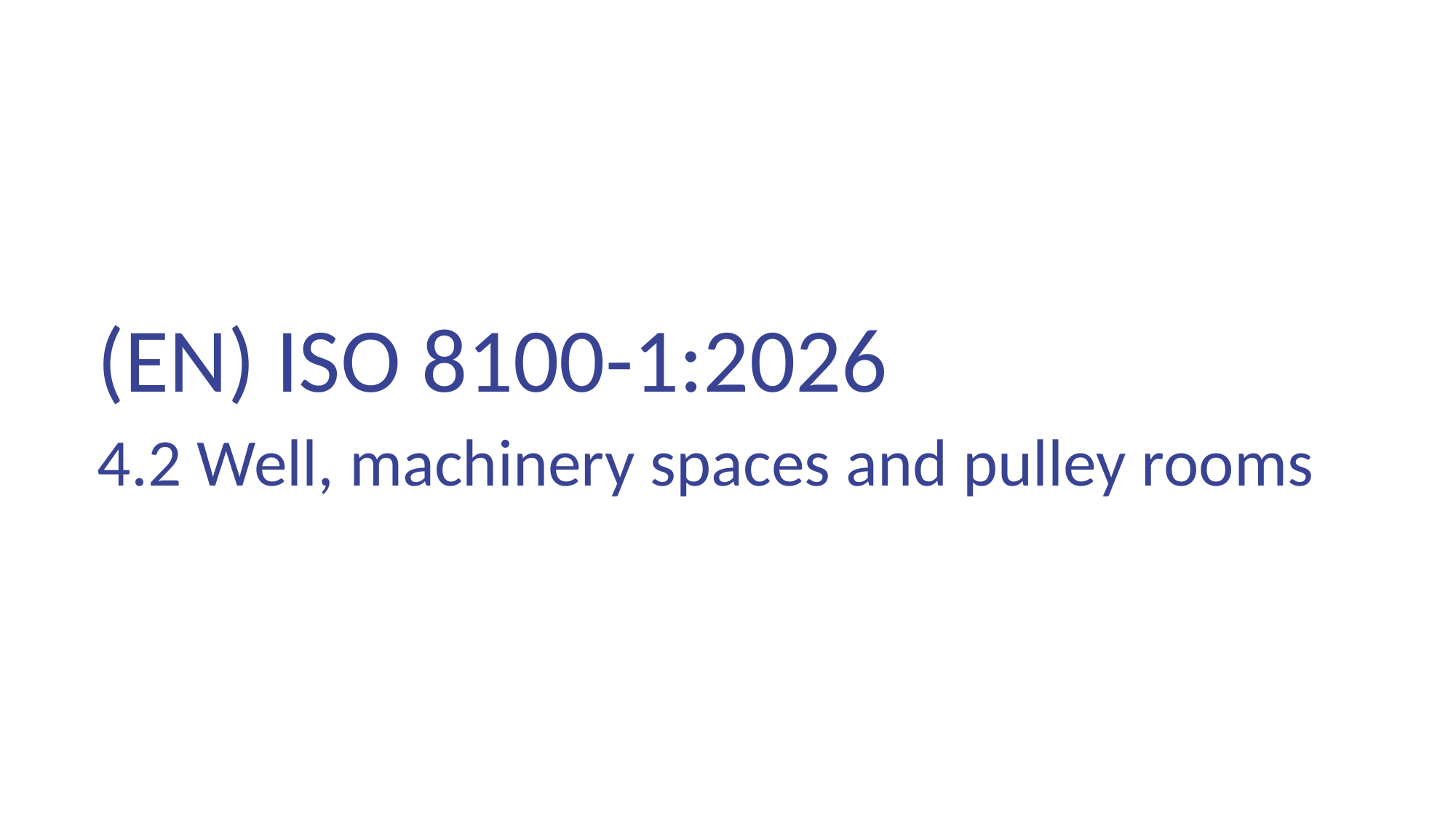

(EN) ISO 8100-1:2026
4.2 Well, machinery spaces and pulley rooms